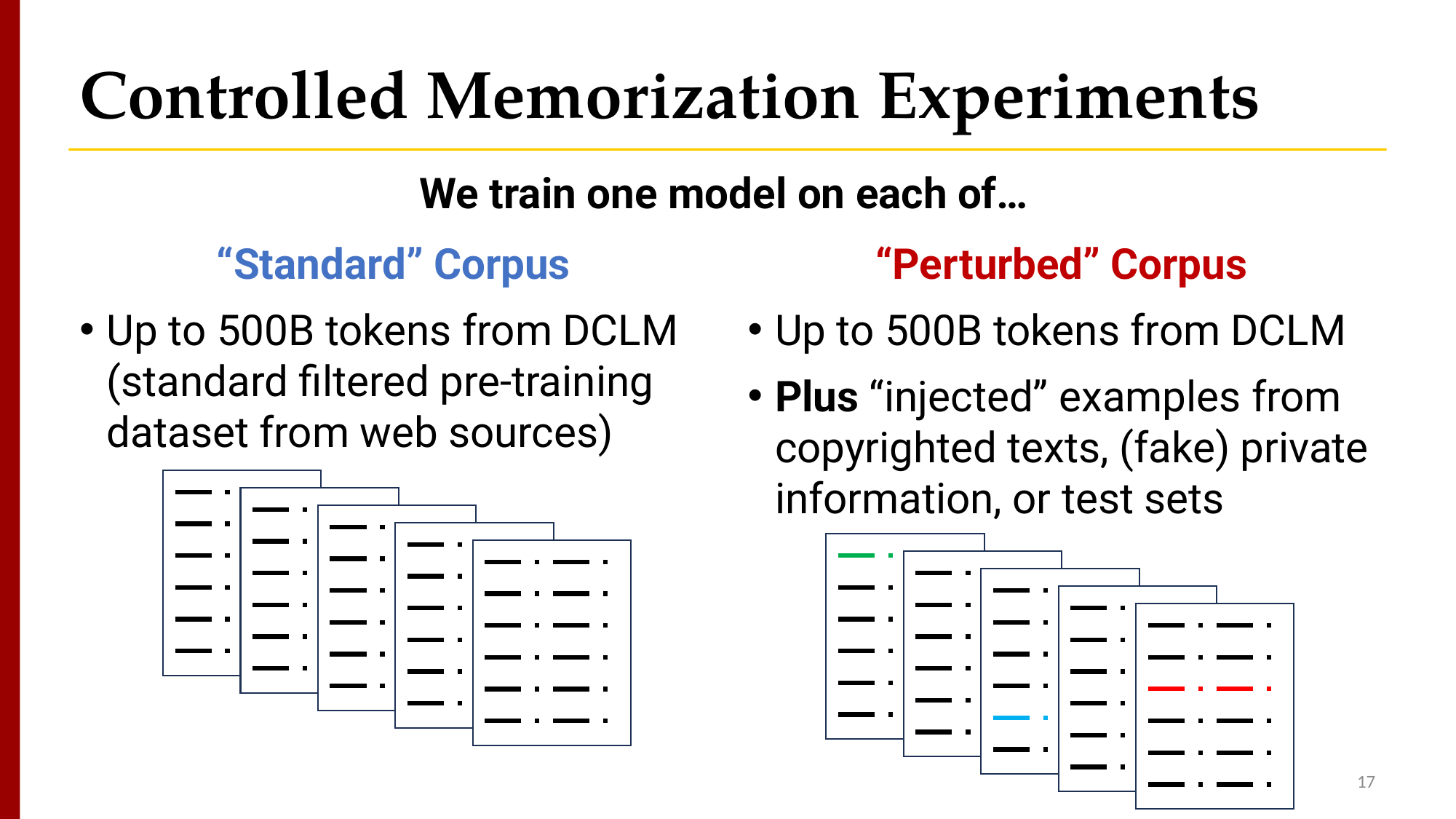

# Controlled Memorization Experiments
We train one model on each of…
“Standard” Corpus
Up to 500B tokens from DCLM (standard filtered pre-training dataset from web sources)

“Perturbed” Corpus
Up to 500B tokens from DCLM
Plus “injected” examples from copyrighted texts, (fake) private information, or test sets

17